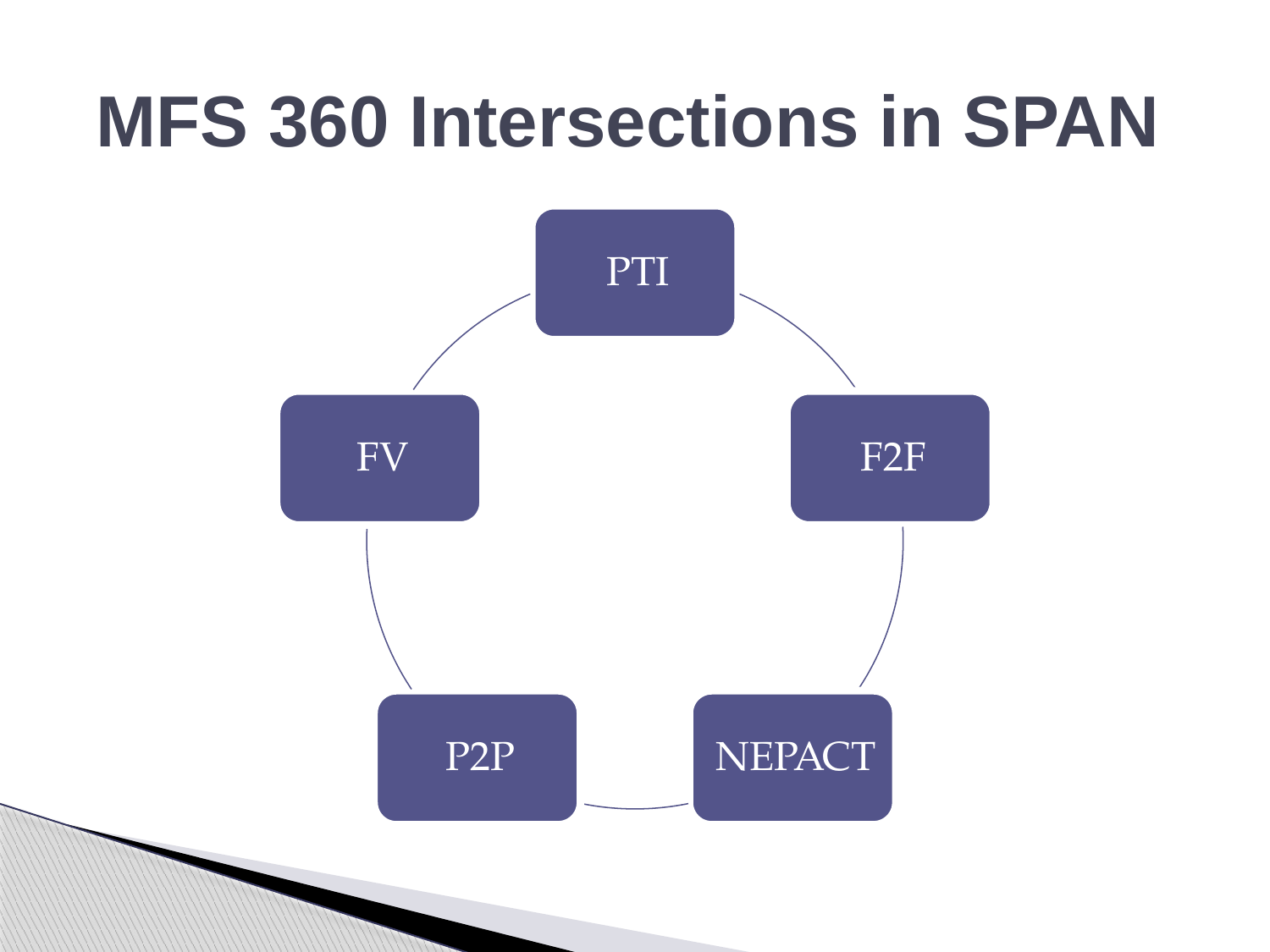

# MFS 360 Intersections in SPAN
PTI
F2F
NEPACT
P2P
FV